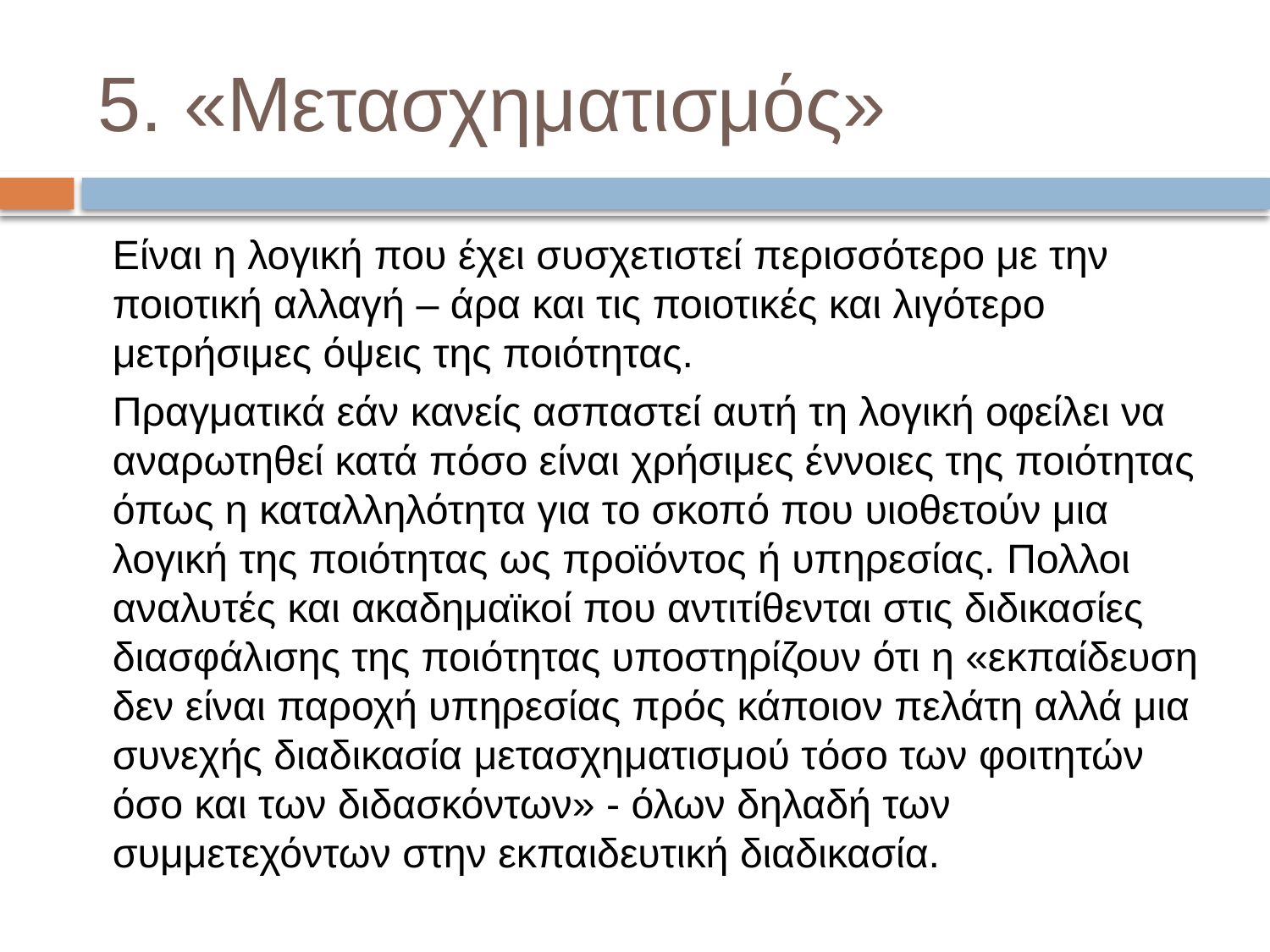

# 5. «Μετασχηματισμός»
Είναι η λογική που έχει συσχετιστεί περισσότερο με την ποιοτική αλλαγή – άρα και τις ποιοτικές και λιγότερο μετρήσιμες όψεις της ποιότητας.
Πραγματικά εάν κανείς ασπαστεί αυτή τη λογική οφείλει να αναρωτηθεί κατά πόσο είναι χρήσιμες έννοιες της ποιότητας όπως η καταλληλότητα για το σκοπό που υιοθετούν μια λογική της ποιότητας ως προϊόντος ή υπηρεσίας. Πολλοι αναλυτές και ακαδημαϊκοί που αντιτίθενται στις διδικασίες διασφάλισης της ποιότητας υποστηρίζουν ότι η «εκπαίδευση δεν είναι παροχή υπηρεσίας πρός κάποιον πελάτη αλλά μια συνεχής διαδικασία μετασχηματισμού τόσο των φοιτητών όσο και των διδασκόντων» - όλων δηλαδή των συμμετεχόντων στην εκπαιδευτική διαδικασία.